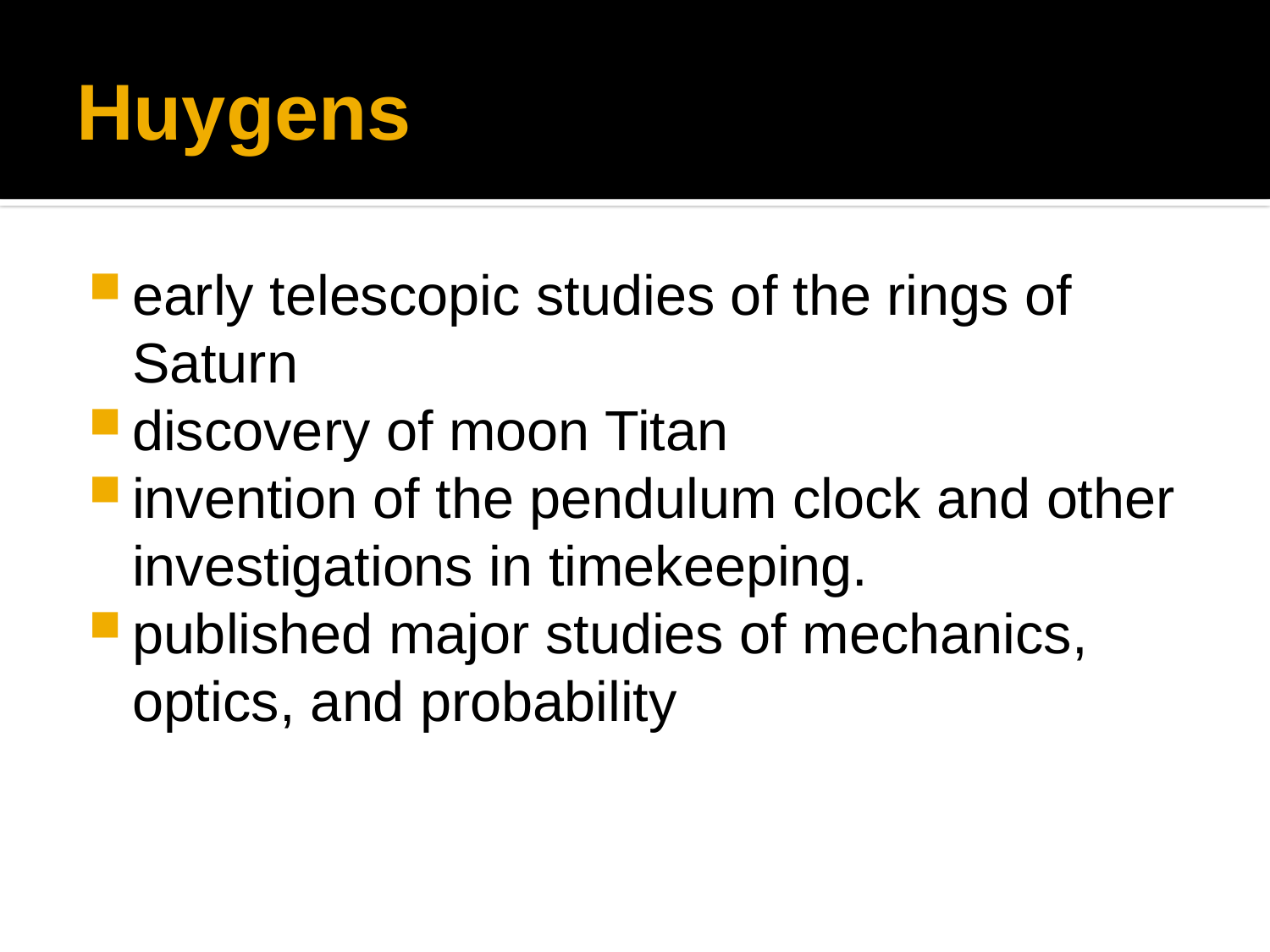

# Huygens
early telescopic studies of the rings of Saturn
discovery of moon Titan
invention of the pendulum clock and other investigations in timekeeping.
published major studies of mechanics, optics, and probability